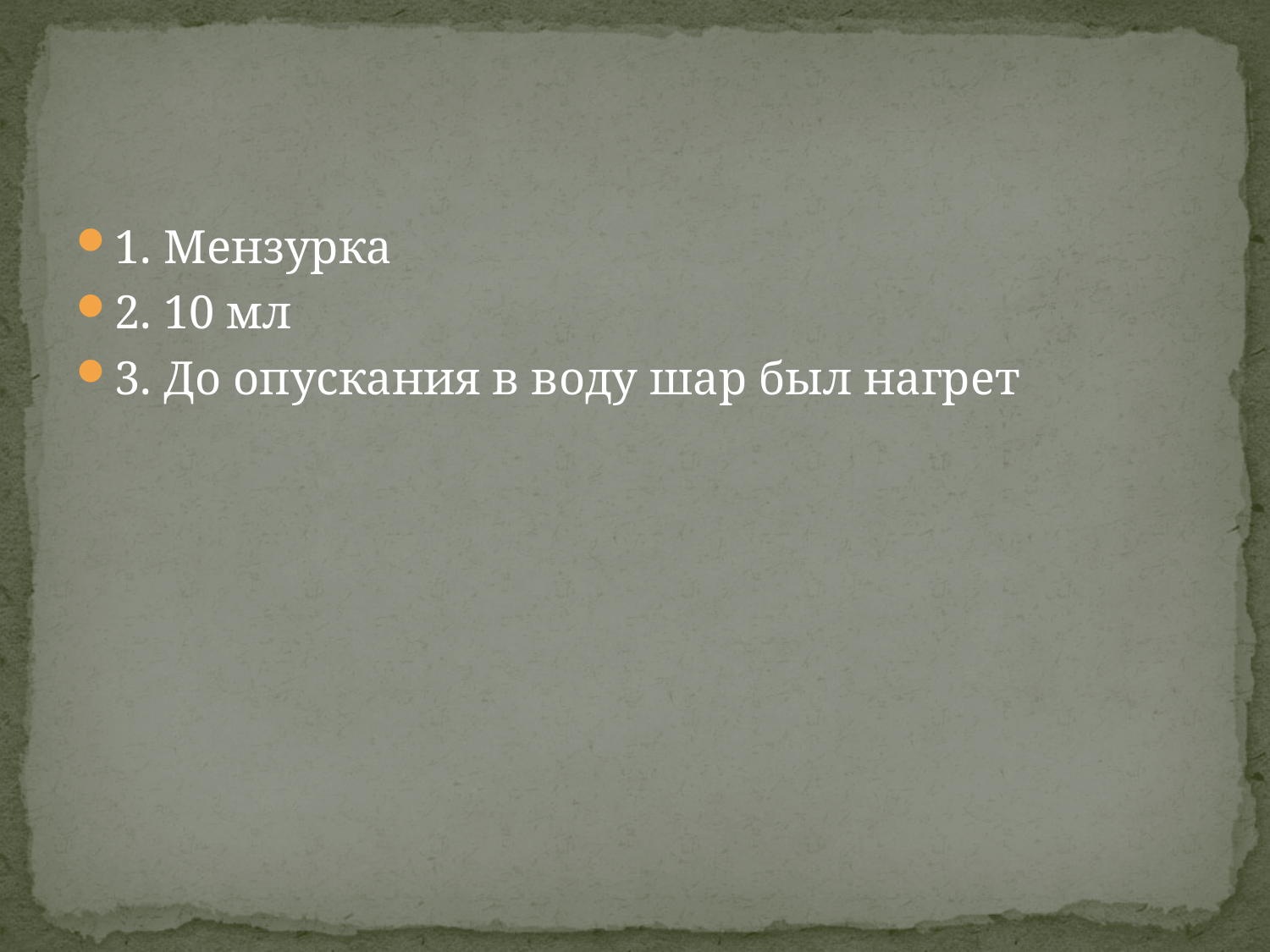

#
1. Мензурка
2. 10 мл
3. До опускания в воду шар был нагрет